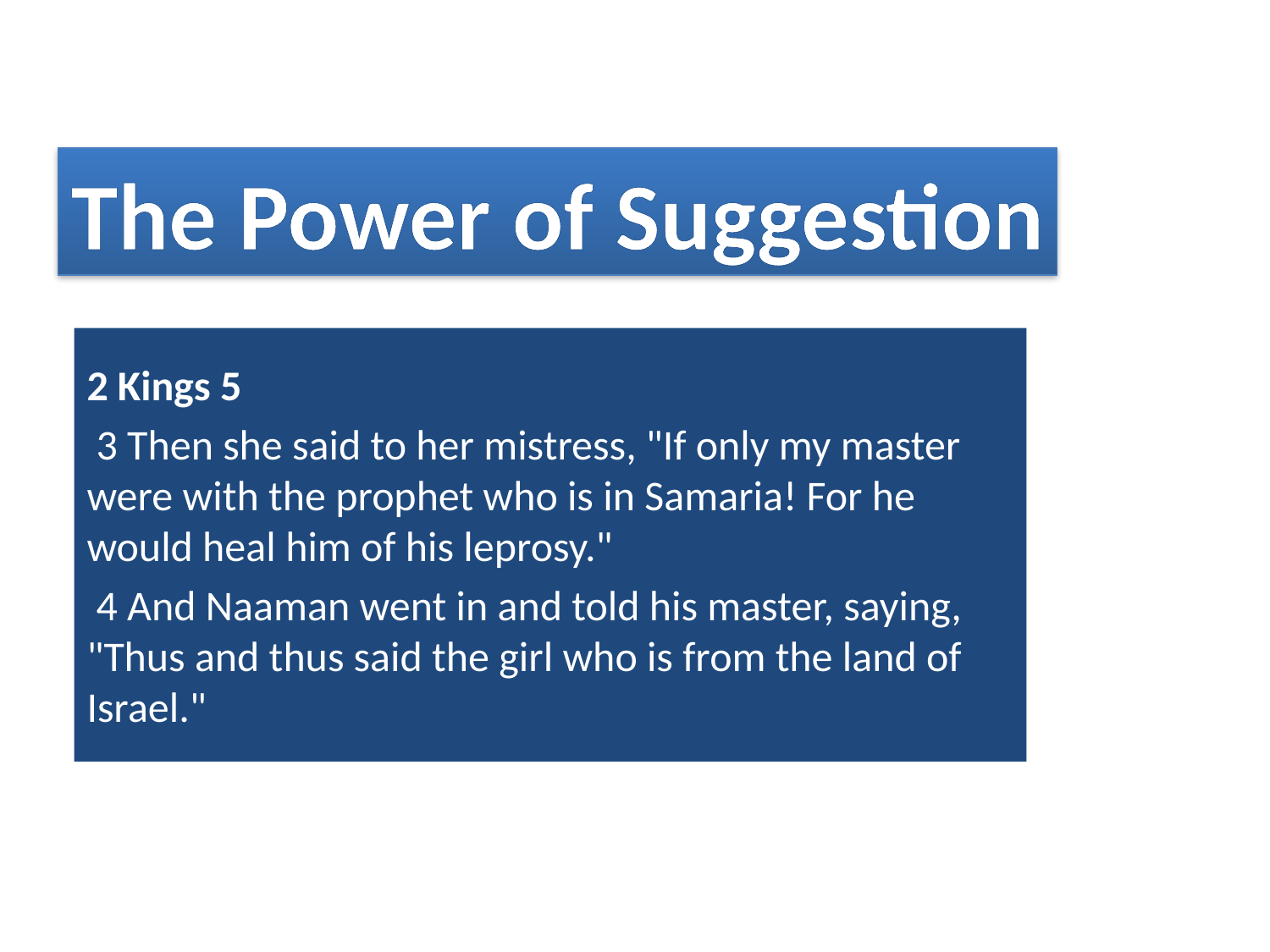

The Power of Suggestion
2 Kings 5
 3 Then she said to her mistress, "If only my master were with the prophet who is in Samaria! For he would heal him of his leprosy."
 4 And Naaman went in and told his master, saying, "Thus and thus said the girl who is from the land of Israel."